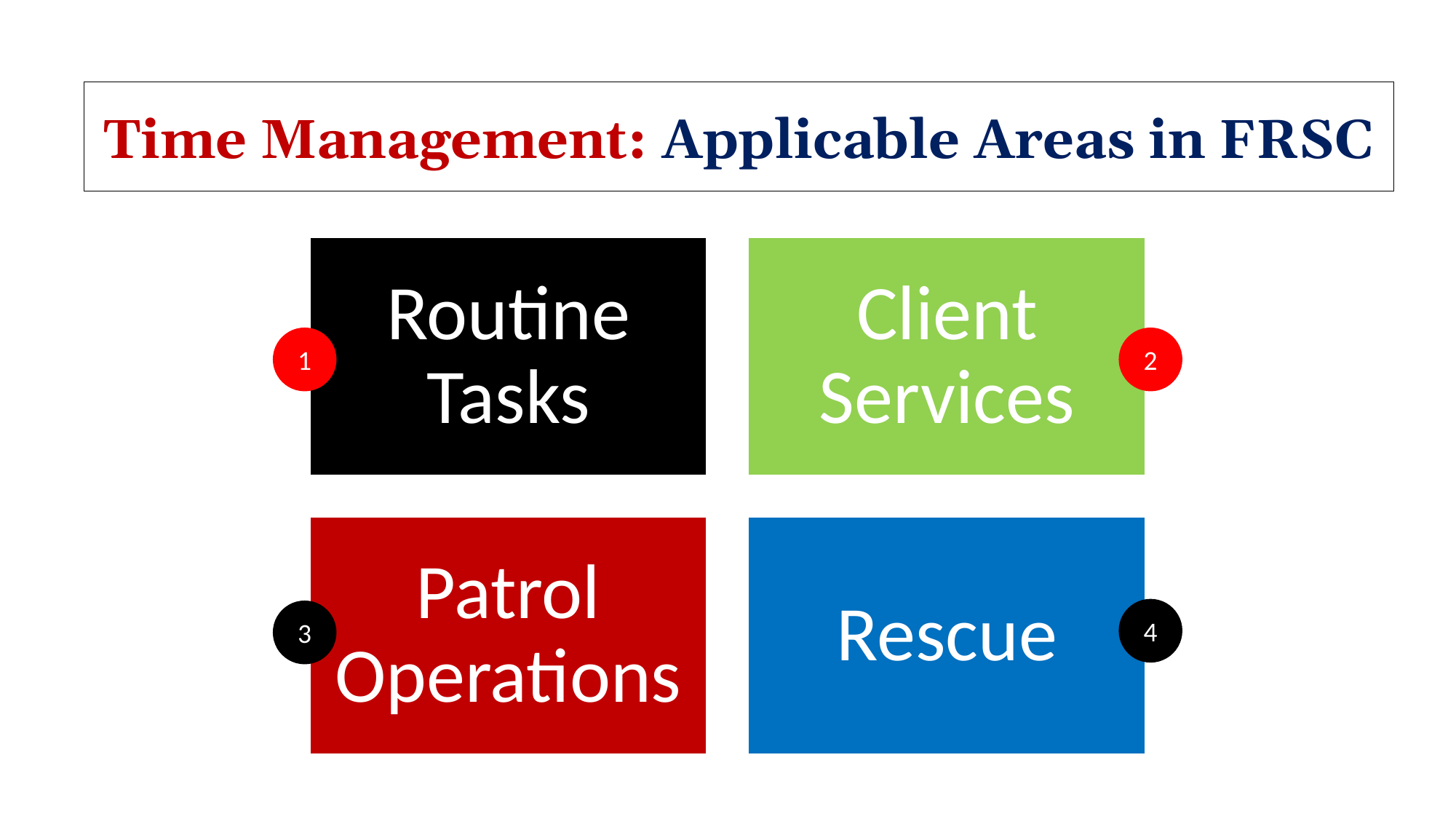

# Time Management: Applicable Areas in FRSC
Routine Tasks
Client Services
Patrol Operations
Rescue
1
2
4
3